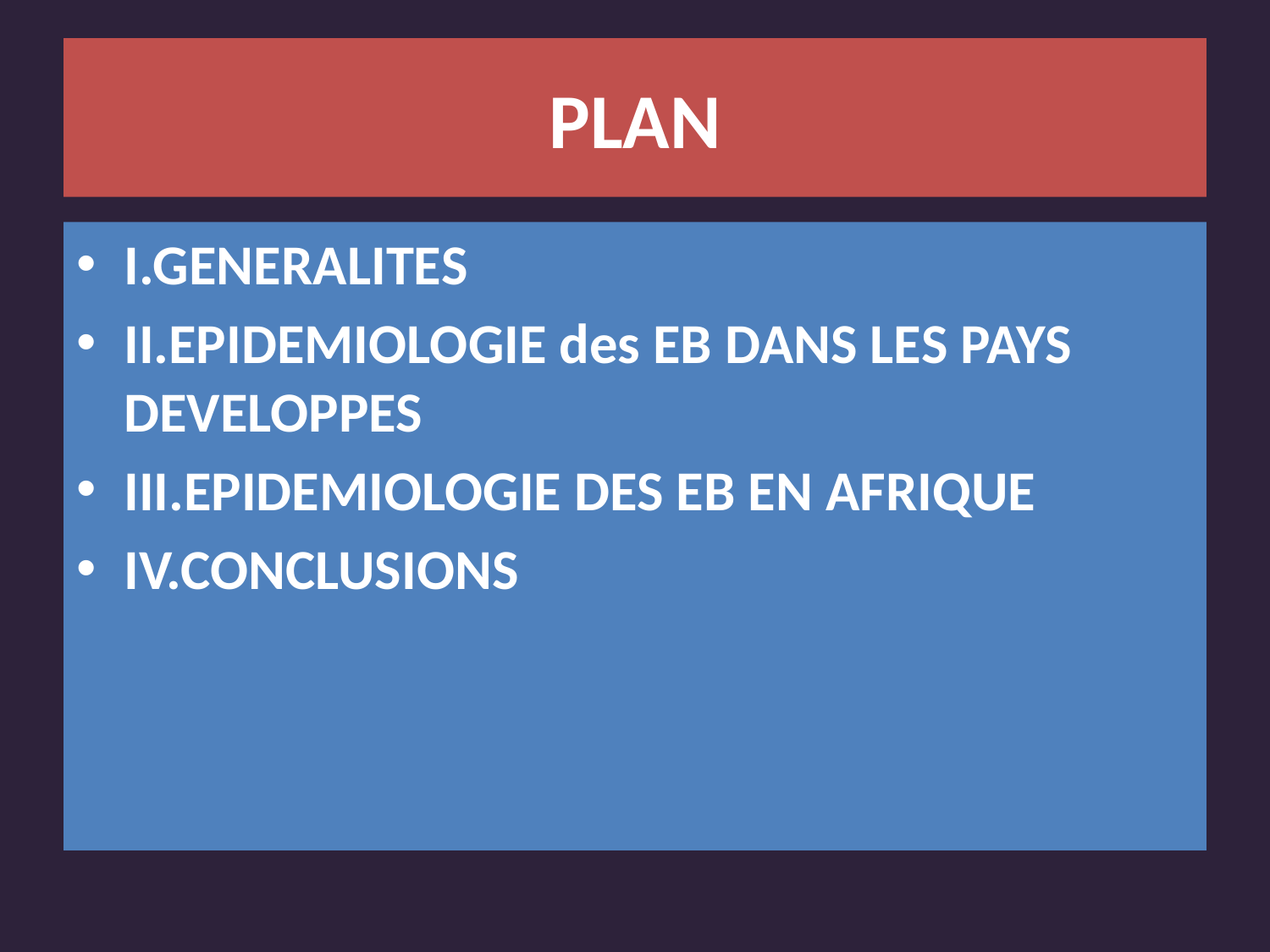

# PLAN
I.GENERALITES
II.EPIDEMIOLOGIE des EB DANS LES PAYS DEVELOPPES
III.EPIDEMIOLOGIE DES EB EN AFRIQUE
IV.CONCLUSIONS